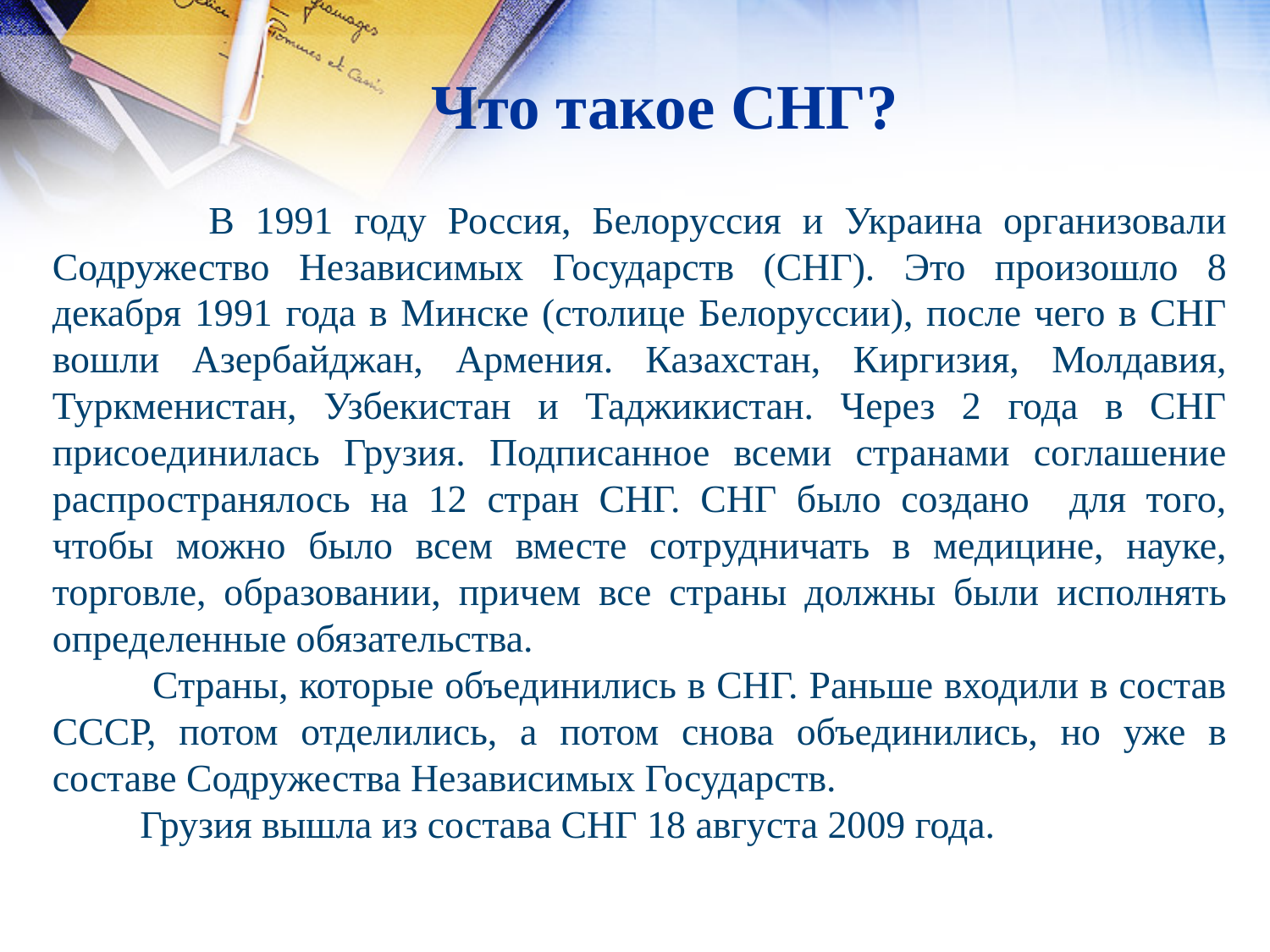

# Что такое СНГ?
       В 1991 году Россия, Белоруссия и Украина организовали Содружество Независимых Государств (СНГ). Это произошло 8 декабря 1991 года в Минске (столице Белоруссии), после чего в СНГ вошли Азербайджан, Армения. Казахстан, Киргизия, Молдавия, Туркменистан, Узбекистан и Таджикистан. Через 2 года в СНГ присоединилась Грузия. Подписанное всеми странами соглашение распространялось на 12 стран СНГ. СНГ было создано  для того, чтобы можно было всем вместе сотрудничать в медицине, науке, торговле, образовании, причем все страны должны были исполнять определенные обязательства.
         Страны, которые объединились в СНГ. Раньше входили в состав СССР, потом отделились, а потом снова объединились, но уже в составе Содружества Независимых Государств.
         Грузия вышла из состава СНГ 18 августа 2009 года.